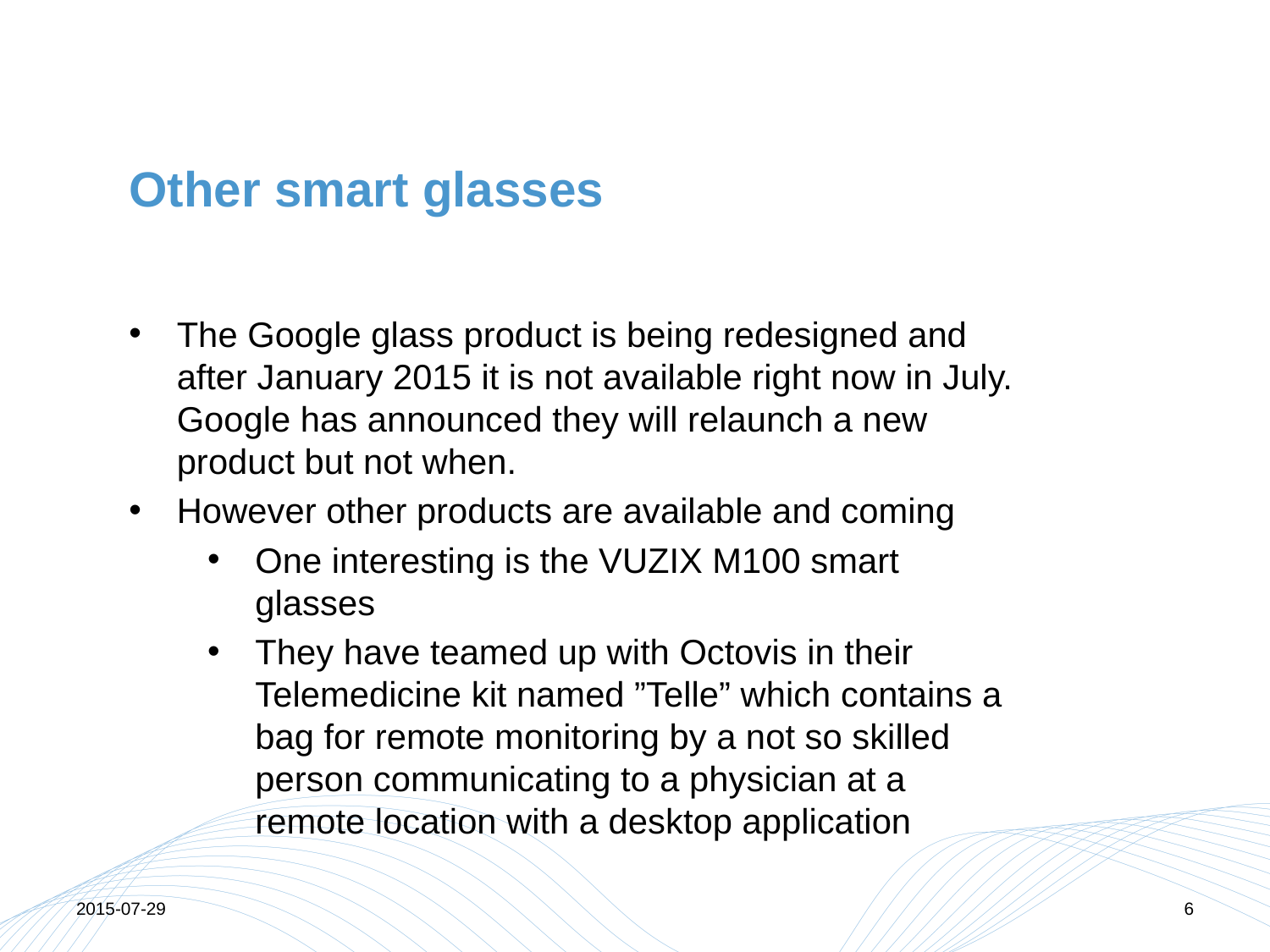

# Other smart glasses
The Google glass product is being redesigned and after January 2015 it is not available right now in July. Google has announced they will relaunch a new product but not when.
However other products are available and coming
One interesting is the VUZIX M100 smart glasses
They have teamed up with Octovis in their Telemedicine kit named ”Telle” which contains a bag for remote monitoring by a not so skilled person communicating to a physician at a remote location with a desktop application

2015-07-29
6